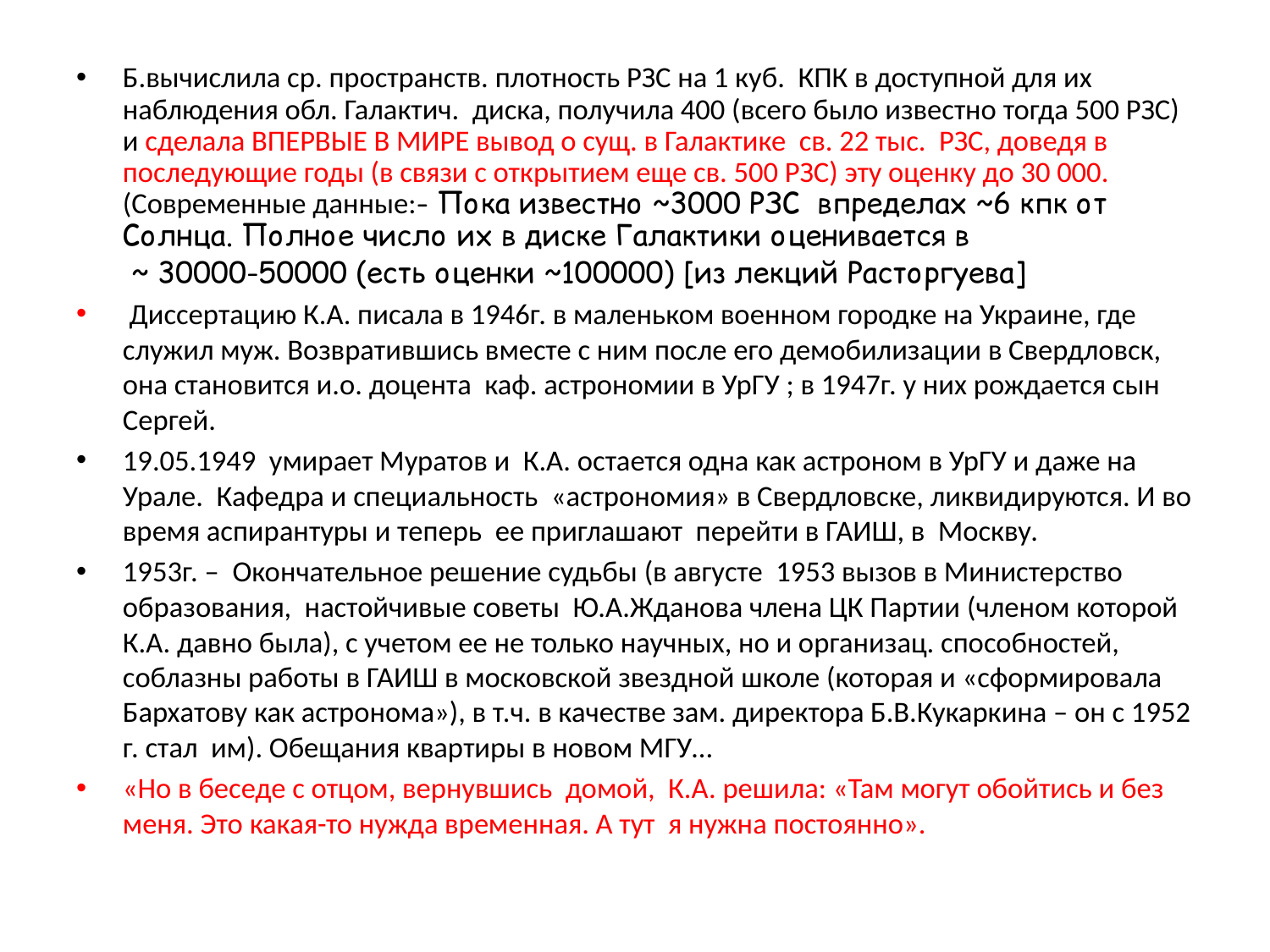

Б.вычислила ср. пространств. плотность РЗС на 1 куб.  КПК в доступной для их наблюдения обл. Галактич.  диска, получила 400 (всего было известно тогда 500 РЗС) и сделала ВПЕРВЫЕ В МИРЕ вывод о сущ. в Галактике  св. 22 тыс.  РЗС, доведя в последующие годы (в связи с открытием еще св. 500 РЗС) эту оценку до 30 000. (Современные данные:- Пока известно ~3000 РЗС  впределах ~6 кпк от Солнца. Полное число их в диске Галактики оценивается в
	 ~ 30000-50000 (есть оценки ~100000) [из лекций Расторгуева]
 Диссертацию К.А. писала в 1946г. в маленьком военном городке на Украине, где служил муж. Возвратившись вместе с ним после его демобилизации в Свердловск, она становится и.о. доцента  каф. астрономии в УрГУ ; в 1947г. у них рождается сын Сергей.
19.05.1949  умирает Муратов и  К.А. остается одна как астроном в УрГУ и даже на Урале.  Кафедра и специальность  «астрономия» в Свердловске, ликвидируются. И во время аспирантуры и теперь  ее приглашают  перейти в ГАИШ, в  Москву.
1953г. –  Окончательное решение судьбы (в августе  1953 вызов в Министерство образования,  настойчивые советы  Ю.А.Жданова члена ЦК Партии (членом которой К.А. давно была), с учетом ее не только научных, но и организац. способностей,  соблазны работы в ГАИШ в московской звездной школе (которая и «сформировала Бархатову как астронома»), в т.ч. в качестве зам. директора Б.В.Кукаркина – он с 1952 г. стал  им). Обещания квартиры в новом МГУ…
«Но в беседе с отцом, вернувшись  домой,  К.А. решила: «Там могут обойтись и без меня. Это какая-то нужда временная. А тут  я нужна постоянно».